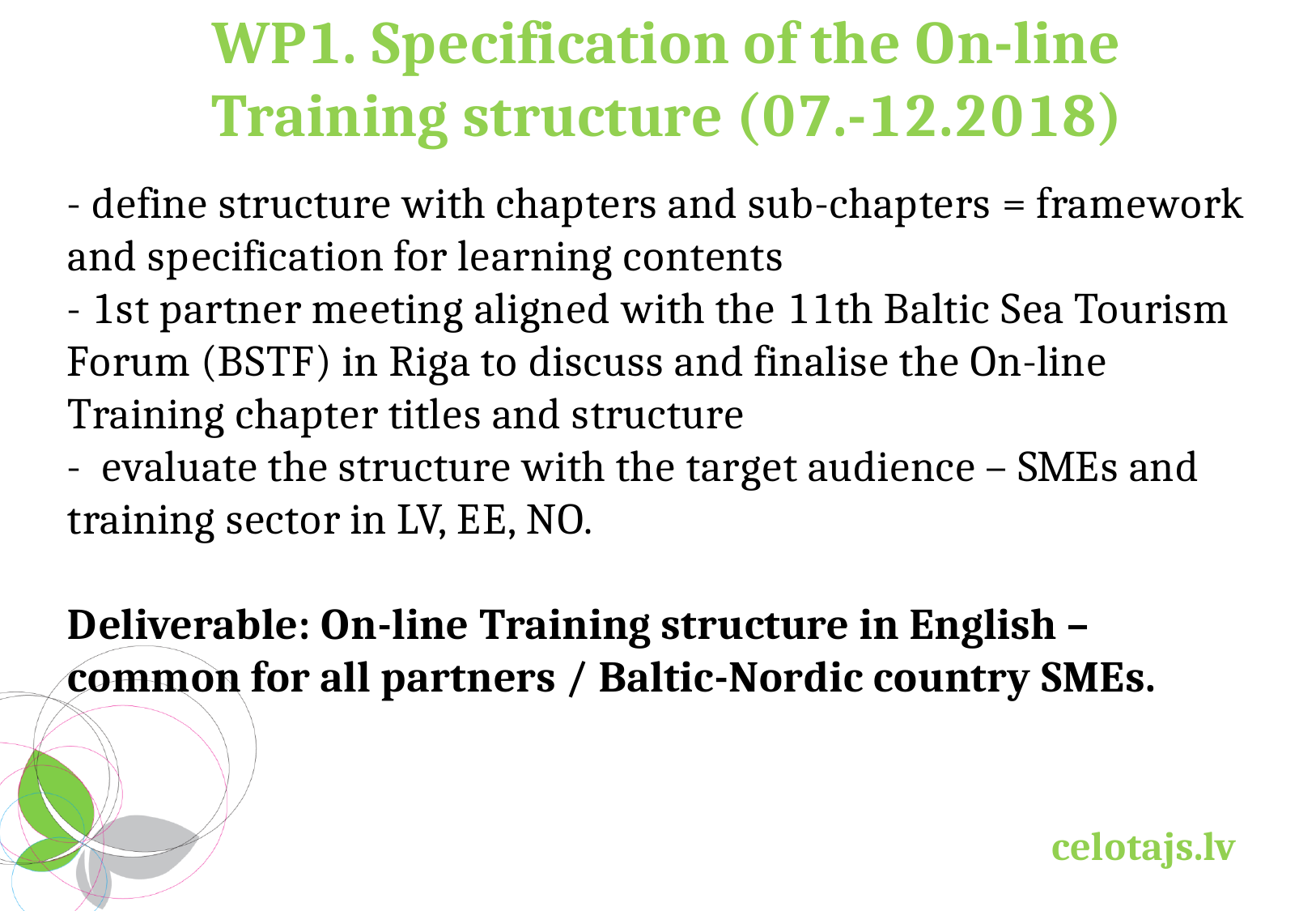

# WP1. Specification of the On-line Training structure (07.-12.2018)
- define structure with chapters and sub-chapters = framework and specification for learning contents
- 1st partner meeting aligned with the 11th Baltic Sea Tourism Forum (BSTF) in Riga to discuss and finalise the On-line Training chapter titles and structure
-  evaluate the structure with the target audience – SMEs and training sector in LV, EE, NO.

Deliverable: On-line Training structure in English – common for all partners / Baltic-Nordic country SMEs.